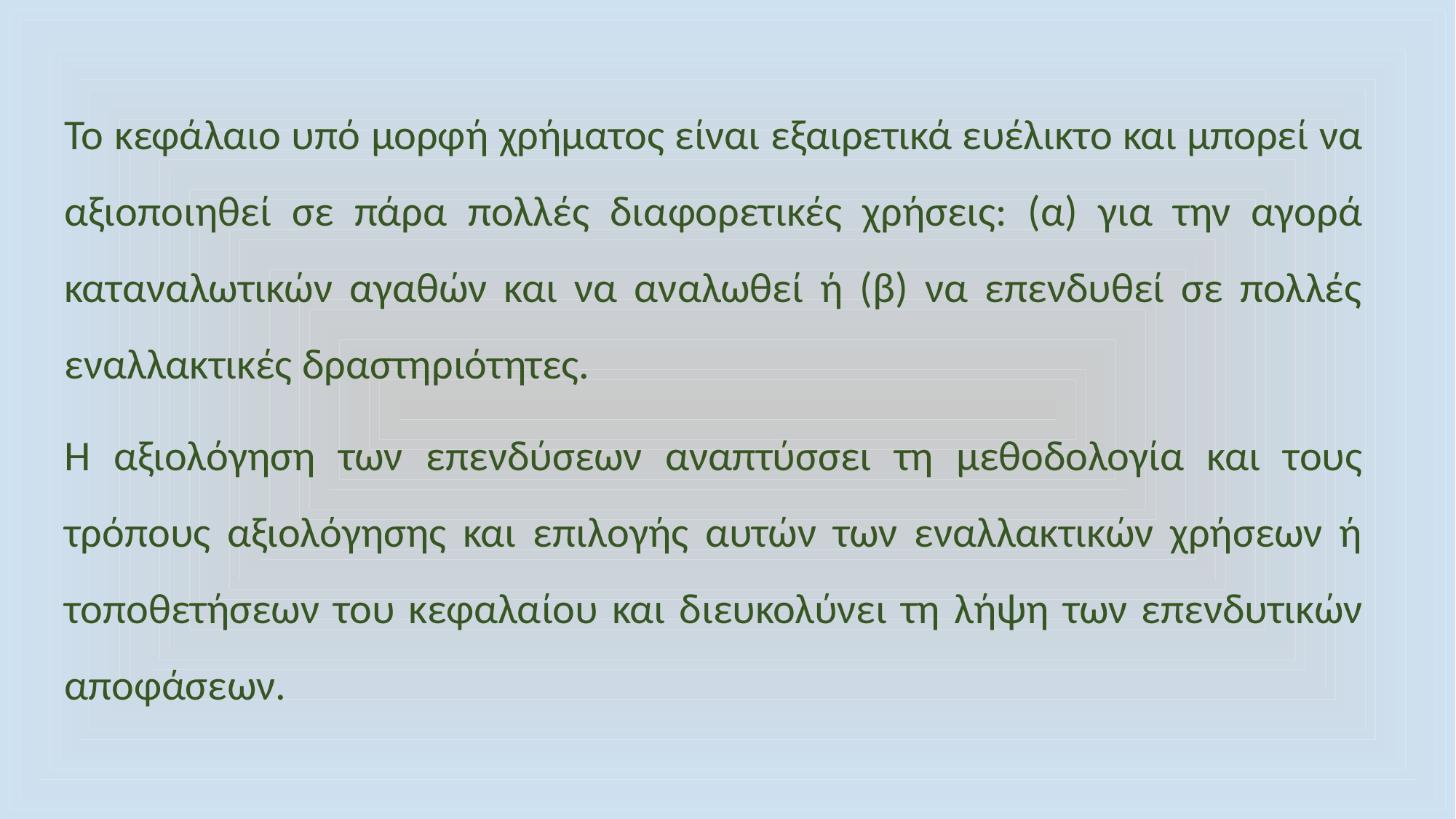

Το κεφάλαιο υπό μορφή χρήματος είναι εξαιρετικά ευέλικτο και μπορεί να αξιοποιηθεί σε πάρα πολλές διαφορετικές χρήσεις: (α) για την αγορά καταναλωτικών αγαθών και να αναλωθεί ή (β) να επενδυθεί σε πολλές εναλλακτικές δραστηριότητες.
Η αξιολόγηση των επενδύσεων αναπτύσσει τη μεθοδολογία και τους τρόπους αξιολόγησης και επιλογής αυτών των εναλλακτικών χρήσεων ή τοποθετήσεων του κεφαλαίου και διευκολύνει τη λήψη των επενδυτικών αποφάσεων.